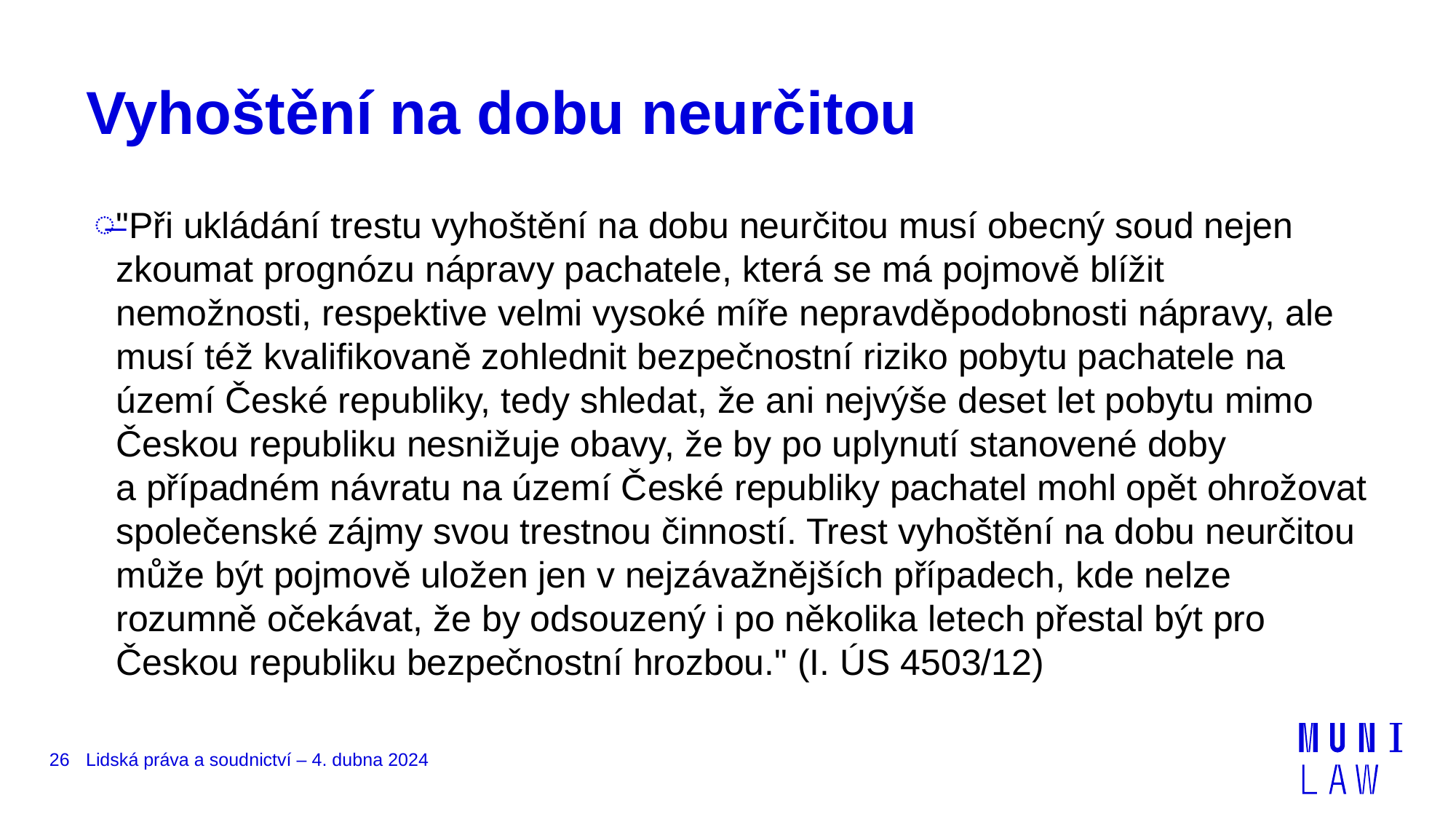

# Vyhoštění na dobu neurčitou
"Při ukládání trestu vyhoštění na dobu neurčitou musí obecný soud nejen zkoumat prognózu nápravy pachatele, která se má pojmově blížit nemožnosti, respektive velmi vysoké míře nepravděpodobnosti nápravy, ale musí též kvalifikovaně zohlednit bezpečnostní riziko pobytu pachatele na území České republiky, tedy shledat, že ani nejvýše deset let pobytu mimo Českou republiku nesnižuje obavy, že by po uplynutí stanovené doby a případném návratu na území České republiky pachatel mohl opět ohrožovat společenské zájmy svou trestnou činností. Trest vyhoštění na dobu neurčitou může být pojmově uložen jen v nejzávažnějších případech, kde nelze rozumně očekávat, že by odsouzený i po několika letech přestal být pro Českou republiku bezpečnostní hrozbou." (I. ÚS 4503/12)
26
Lidská práva a soudnictví – 4. dubna 2024